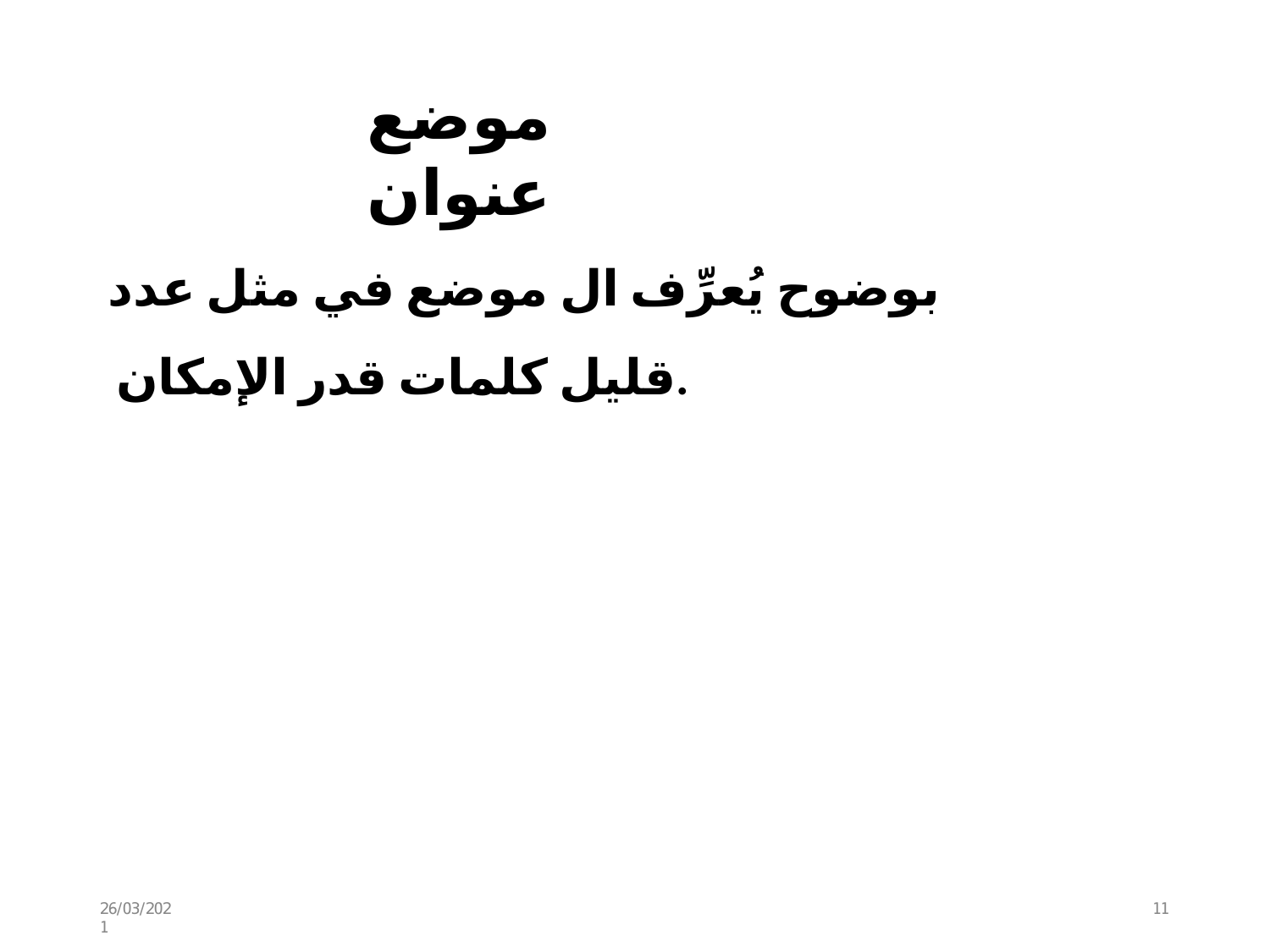

# موضع عنوان
بوضوح يُعرِّف ال موضع في مثل عدد قليل كلمات قدر الإمكان.
26/03/2021
11